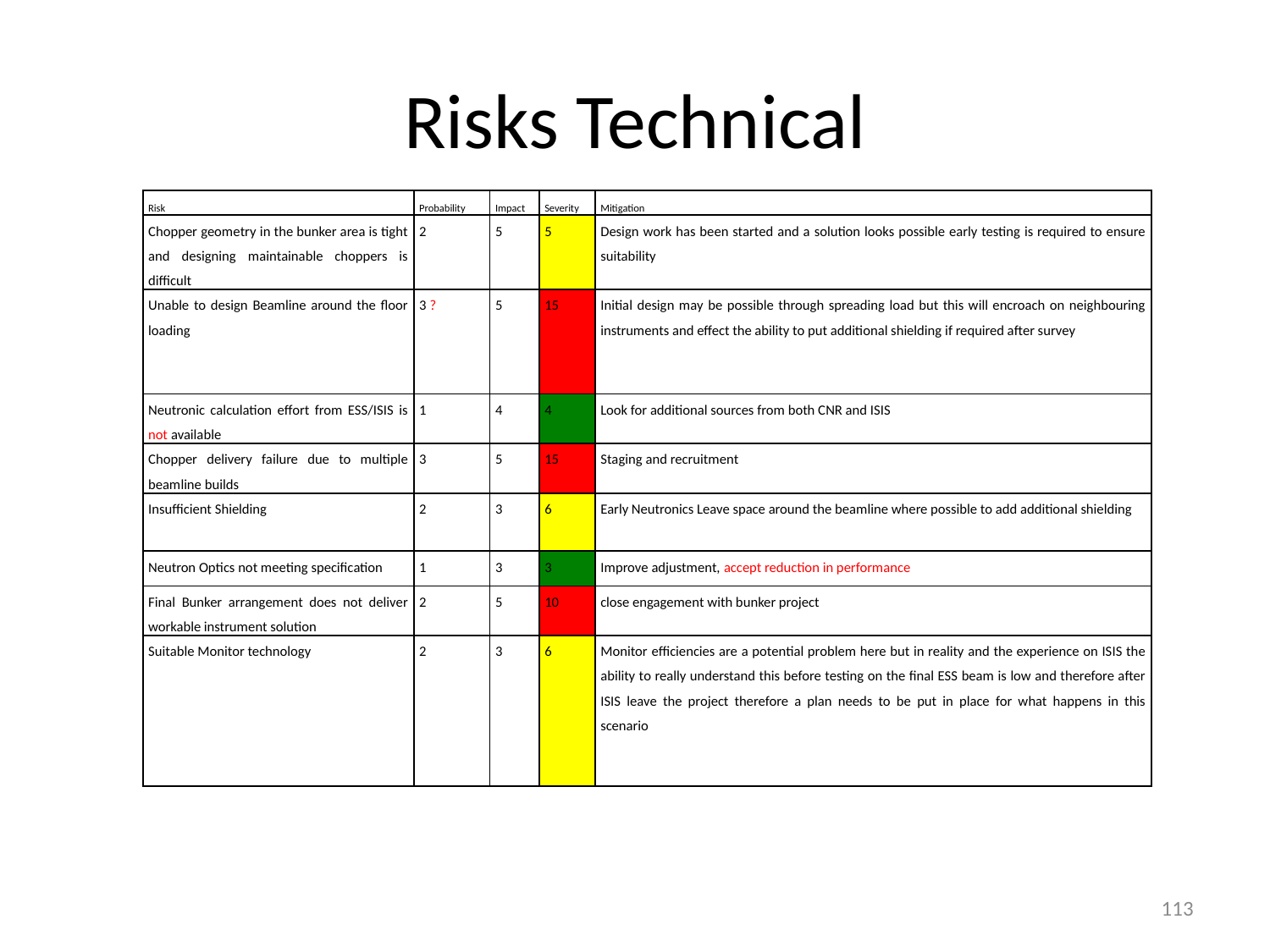

# Risks Technical
| Risk | Probability | Impact | Severity | Mitigation |
| --- | --- | --- | --- | --- |
| Chopper geometry in the bunker area is tight and designing maintainable choppers is difficult | 2 | 5 | 5 | Design work has been started and a solution looks possible early testing is required to ensure suitability |
| Unable to design Beamline around the floor loading | 3 ? | 5 | 15 | Initial design may be possible through spreading load but this will encroach on neighbouring instruments and effect the ability to put additional shielding if required after survey |
| Neutronic calculation effort from ESS/ISIS is not available | 1 | 4 | 4 | Look for additional sources from both CNR and ISIS |
| Chopper delivery failure due to multiple beamline builds | 3 | 5 | 15 | Staging and recruitment |
| Insufficient Shielding | 2 | 3 | 6 | Early Neutronics Leave space around the beamline where possible to add additional shielding |
| Neutron Optics not meeting specification | 1 | 3 | 3 | Improve adjustment, accept reduction in performance |
| Final Bunker arrangement does not deliver workable instrument solution | 2 | 5 | 10 | close engagement with bunker project |
| Suitable Monitor technology | 2 | 3 | 6 | Monitor efficiencies are a potential problem here but in reality and the experience on ISIS the ability to really understand this before testing on the final ESS beam is low and therefore after ISIS leave the project therefore a plan needs to be put in place for what happens in this scenario |
113